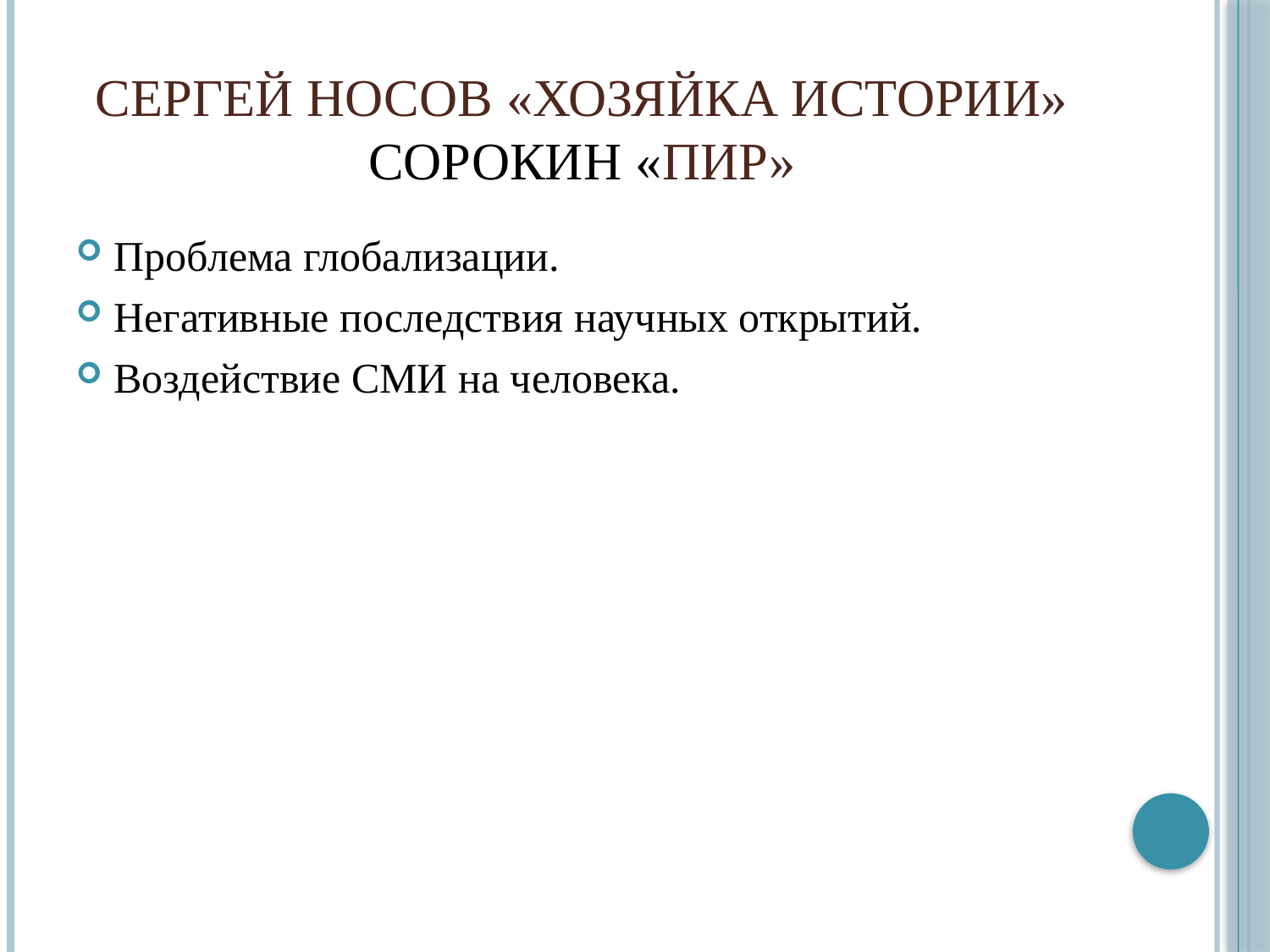

# Сергей Носов «Хозяйка истории» Сорокин «Пир»
Проблема глобализации.
Негативные последствия научных открытий.
Воздействие СМИ на человека.